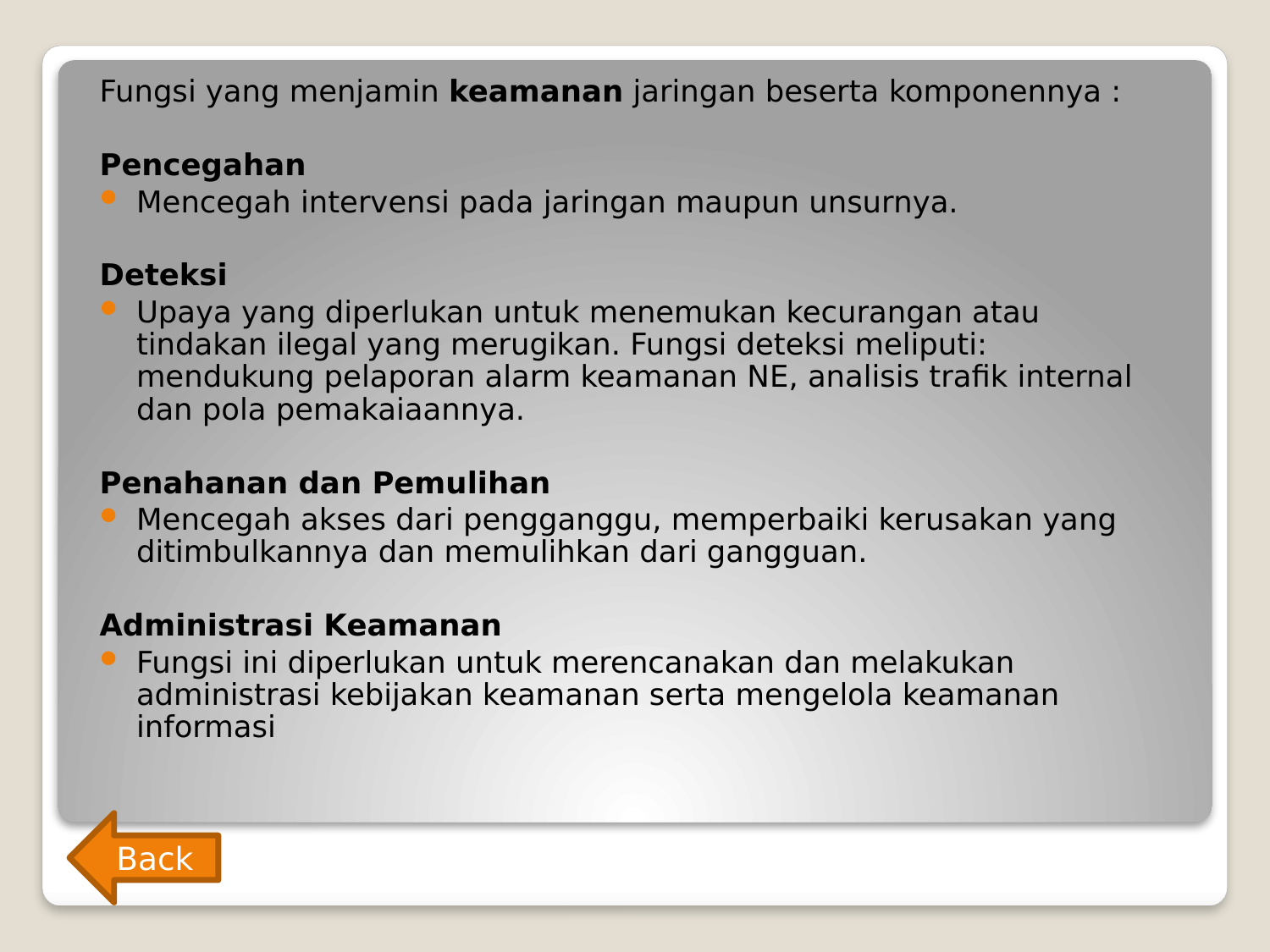

Fungsi yang menjamin keamanan jaringan beserta komponennya :

Pencegahan
Mencegah intervensi pada jaringan maupun unsurnya.

Deteksi
Upaya yang diperlukan untuk menemukan kecurangan atau tindakan ilegal yang merugikan. Fungsi deteksi meliputi: mendukung pelaporan alarm keamanan NE, analisis trafik internal dan pola pemakaiaannya.

Penahanan dan Pemulihan
Mencegah akses dari pengganggu, memperbaiki kerusakan yang ditimbulkannya dan memulihkan dari gangguan.

Administrasi Keamanan
Fungsi ini diperlukan untuk merencanakan dan melakukan administrasi kebijakan keamanan serta mengelola keamanan informasi
Back